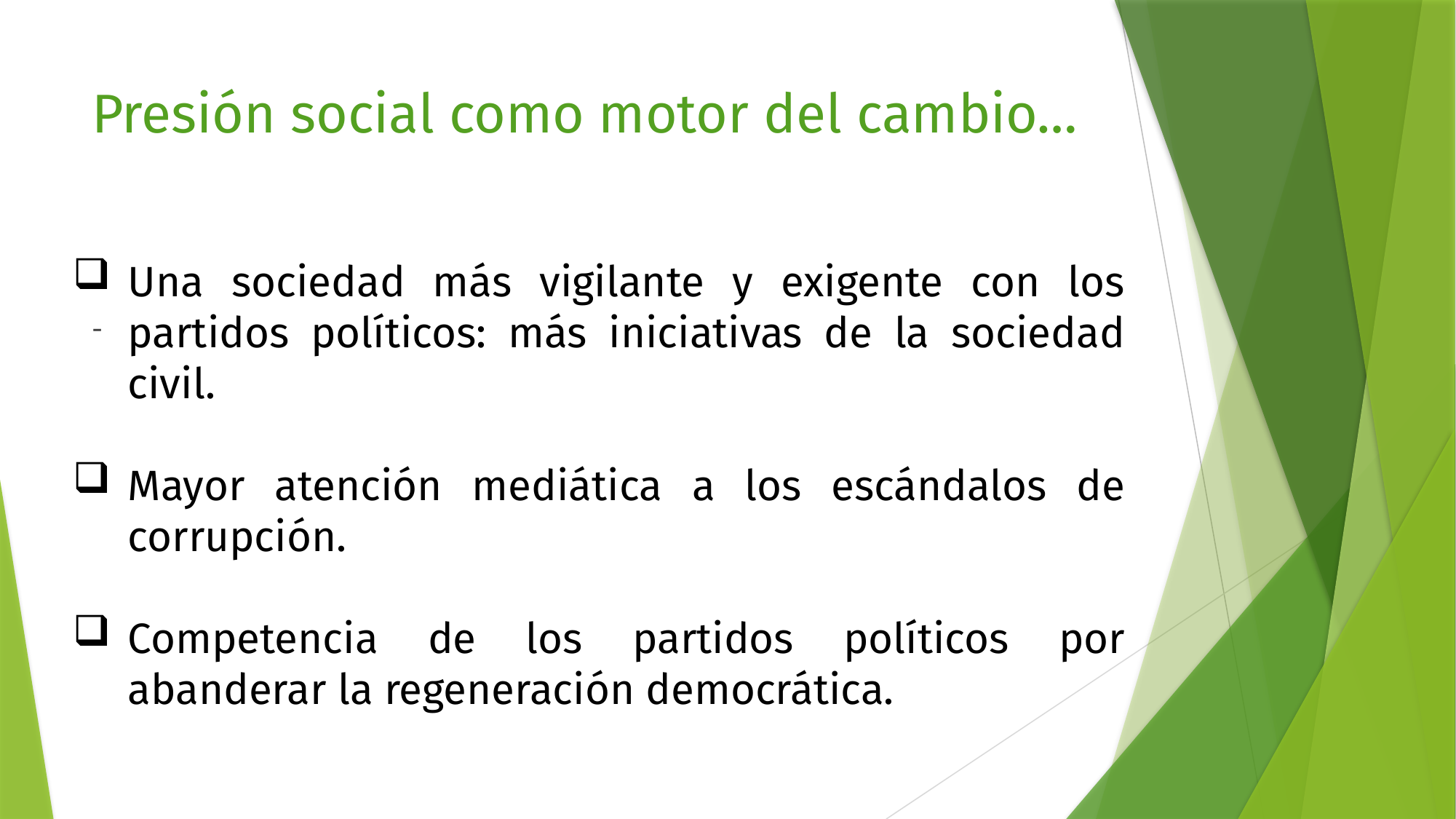

# Presión social como motor del cambio…

Una sociedad más vigilante y exigente con los partidos políticos: más iniciativas de la sociedad civil.

Mayor atención mediática a los escándalos de corrupción.

Competencia de los partidos políticos por abanderar la regeneración democrática.

-